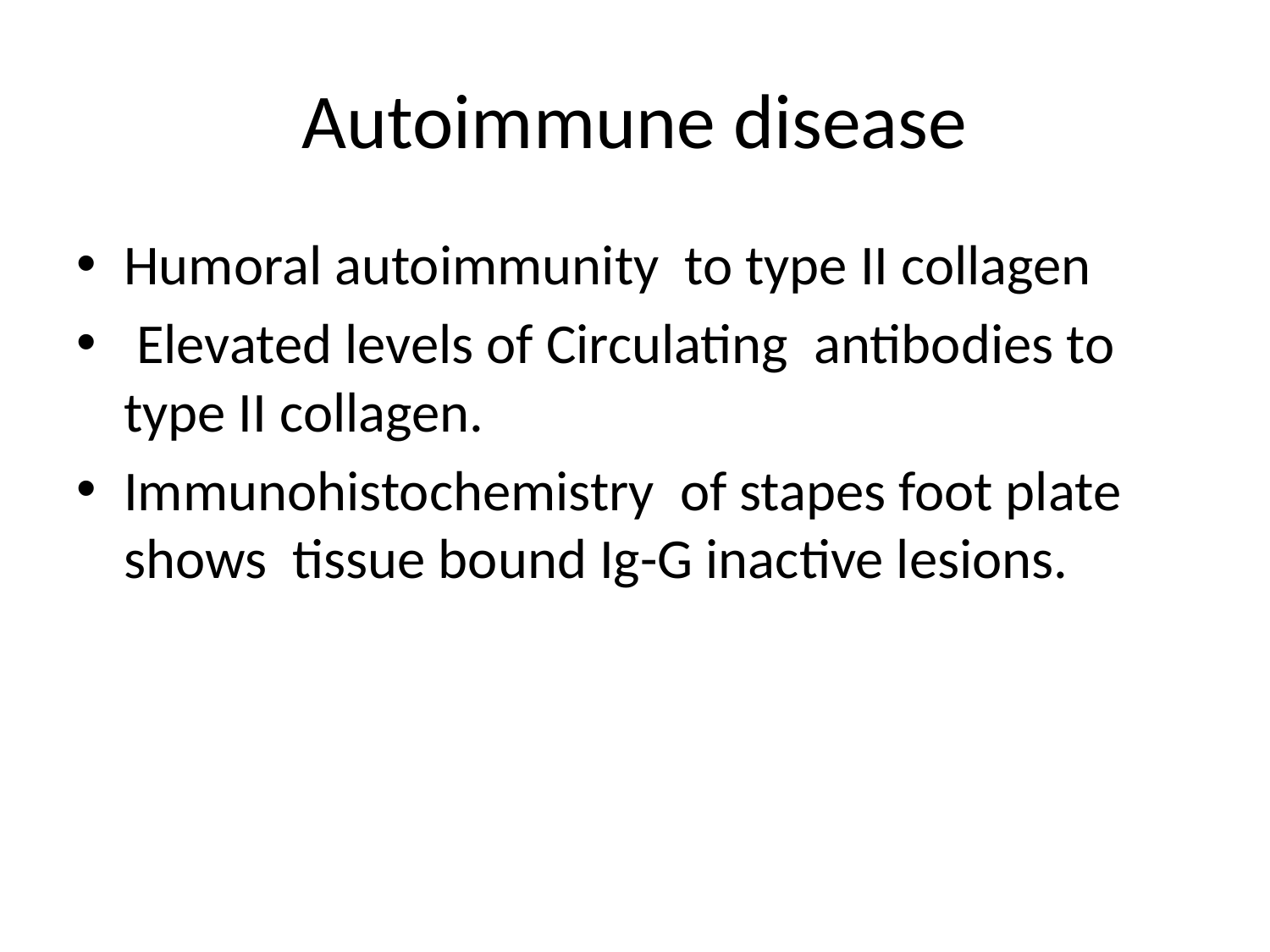

# Autoimmune disease
Humoral autoimmunity  to type II collagen
 Elevated levels of Circulating  antibodies to type II collagen.
Immunohistochemistry  of stapes foot plate shows  tissue bound Ig-G inactive lesions.